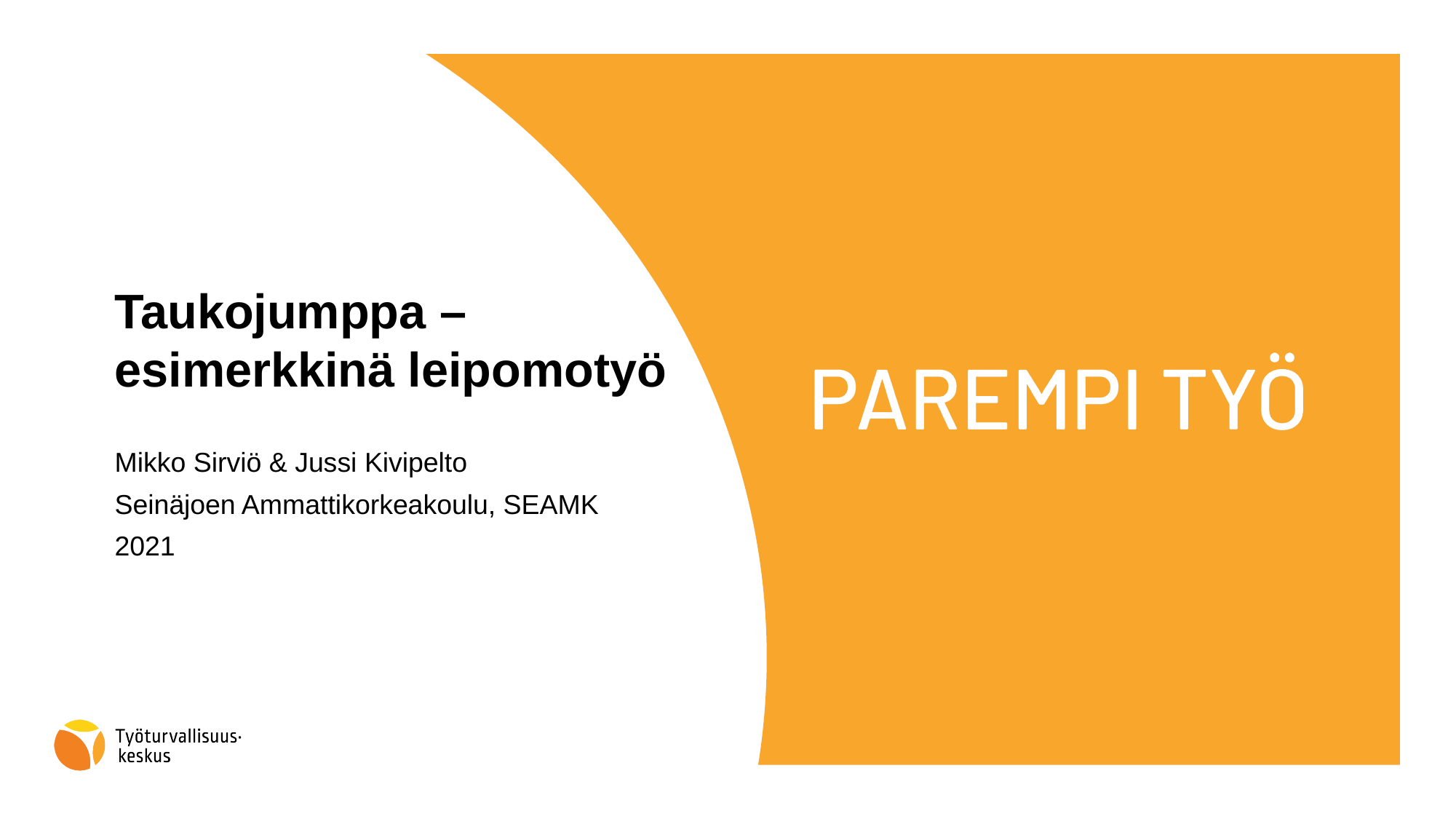

# Taukojumppa – esimerkkinä leipomotyö
Mikko Sirviö & Jussi Kivipelto
Seinäjoen Ammattikorkeakoulu, SEAMK
2021